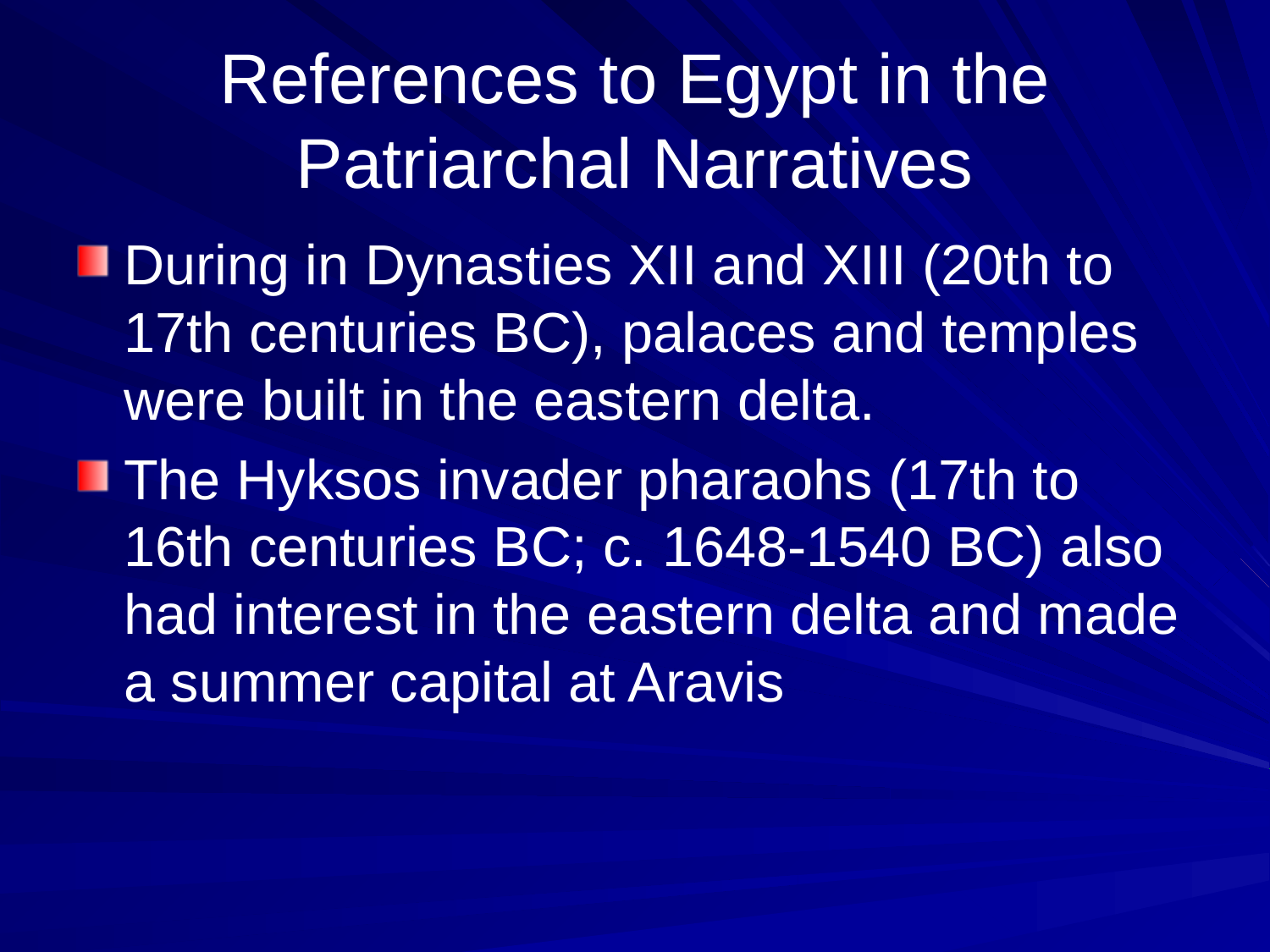

# References to Egypt in the Patriarchal Narratives
During in Dynasties XII and XIII (20th to 17th centuries BC), palaces and temples were built in the eastern delta.
The Hyksos invader pharaohs (17th to 16th centuries BC; c. 1648-1540 BC) also had interest in the eastern delta and made a summer capital at Aravis